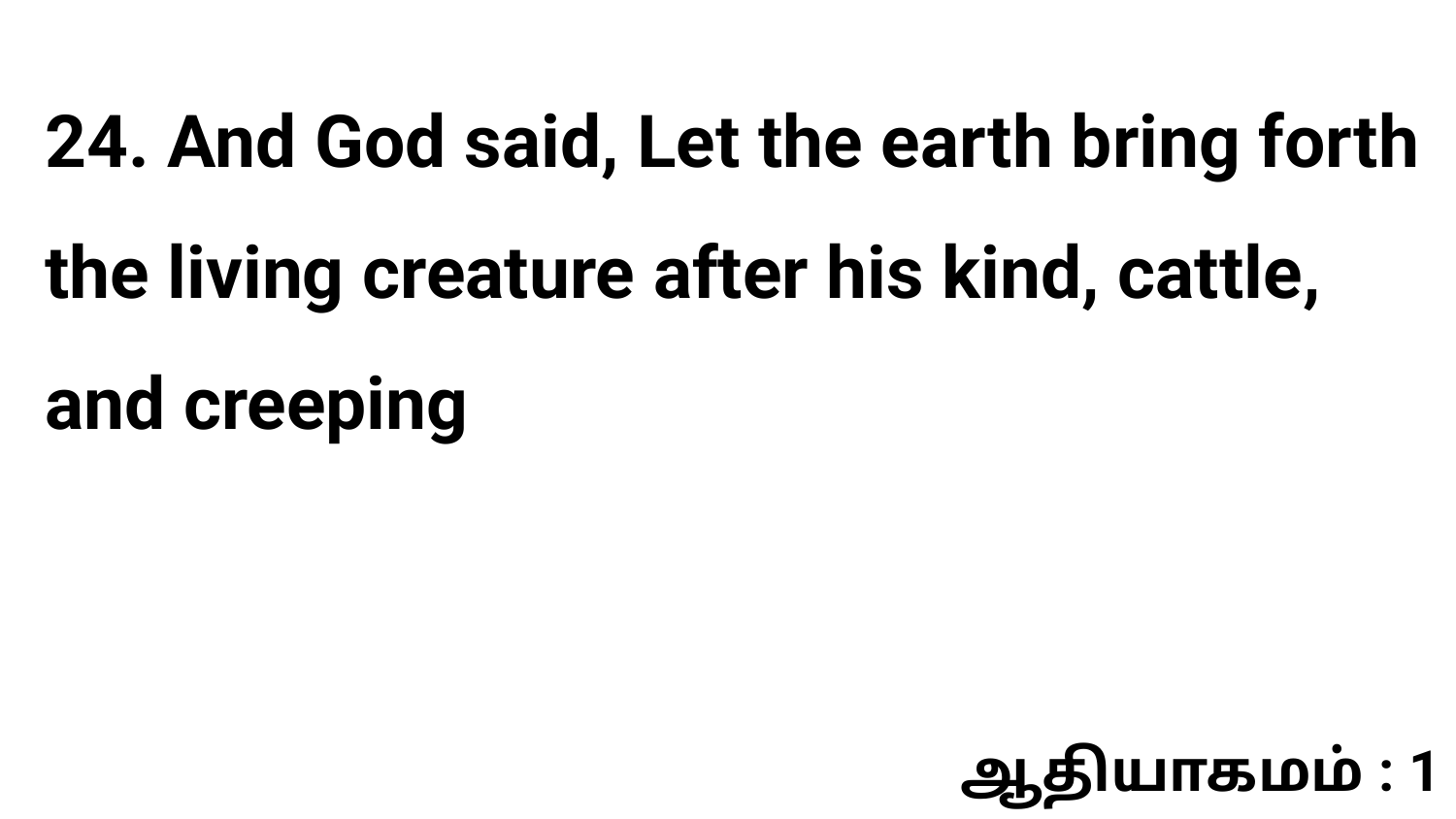

24. And God said, Let the earth bring forth the living creature after his kind, cattle, and creeping
ஆதியாகமம் : 1